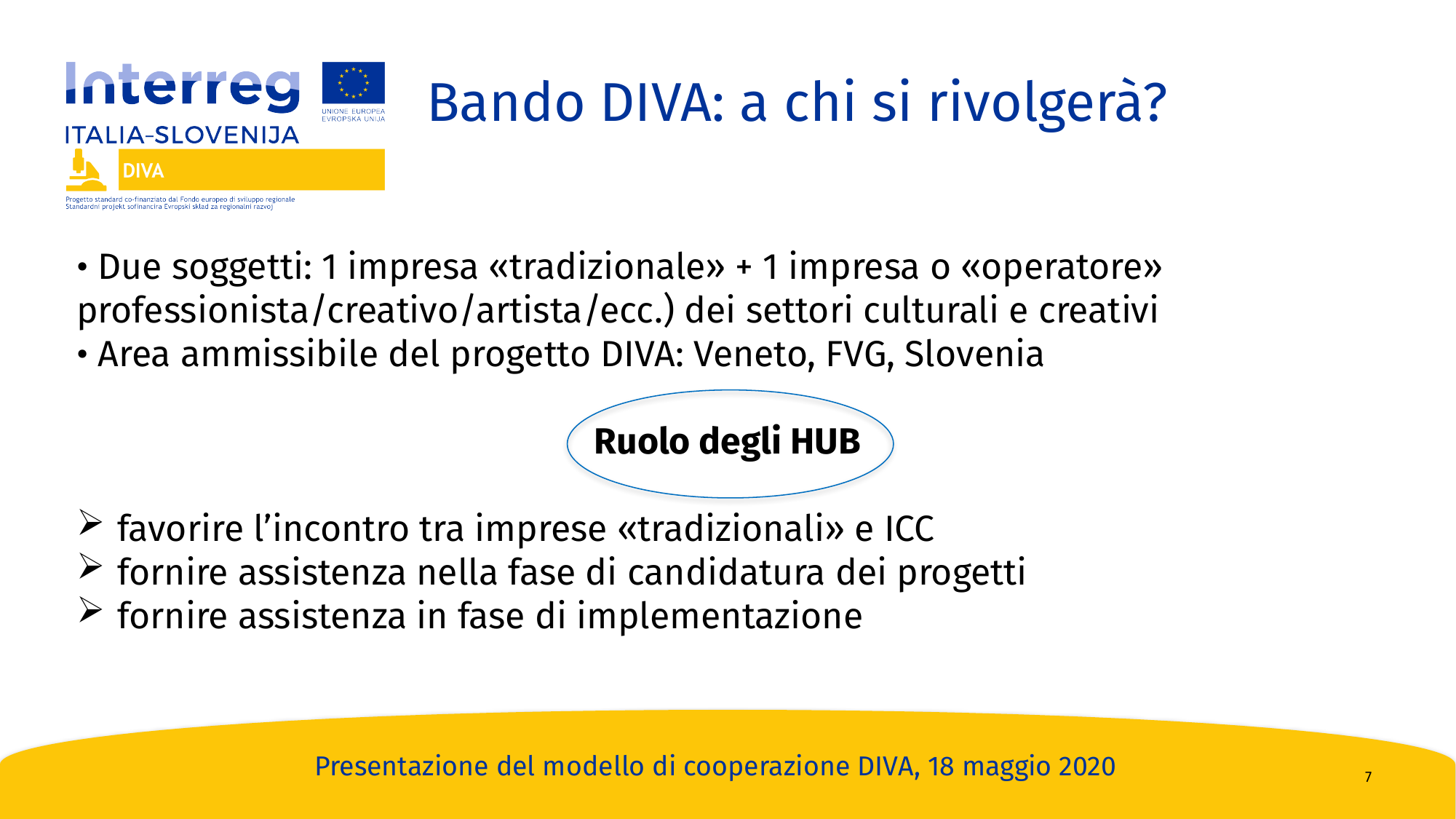

Bando DIVA: a chi si rivolgerà?
• Due soggetti: 1 impresa «tradizionale» + 1 impresa o «operatore» professionista/creativo/artista/ecc.) dei settori culturali e creativi
• Area ammissibile del progetto DIVA: Veneto, FVG, Slovenia

Ruolo degli HUB

favorire l’incontro tra imprese «tradizionali» e ICC
fornire assistenza nella fase di candidatura dei progetti
fornire assistenza in fase di implementazione

Presentazione del modello di cooperazione DIVA, 18 maggio 2020